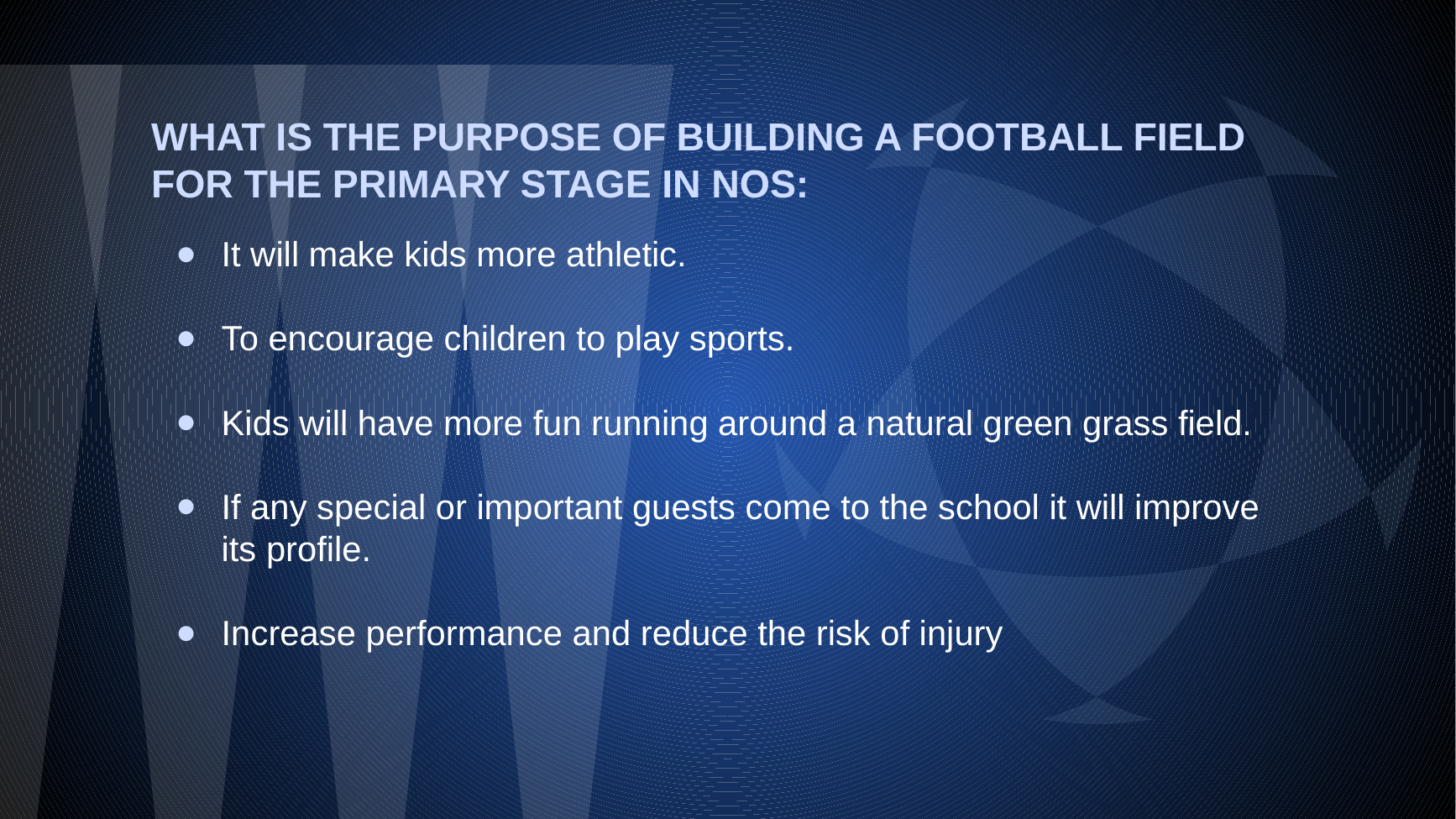

# WHAT IS THE PURPOSE OF BUILDING A FOOTBALL FIELD FOR THE PRIMARY STAGE IN NOS:
It will make kids more athletic.

To encourage children to play sports.

Kids will have more fun running around a natural green grass field.

If any special or important guests come to the school it will improve its profile.

Increase performance and reduce the risk of injury